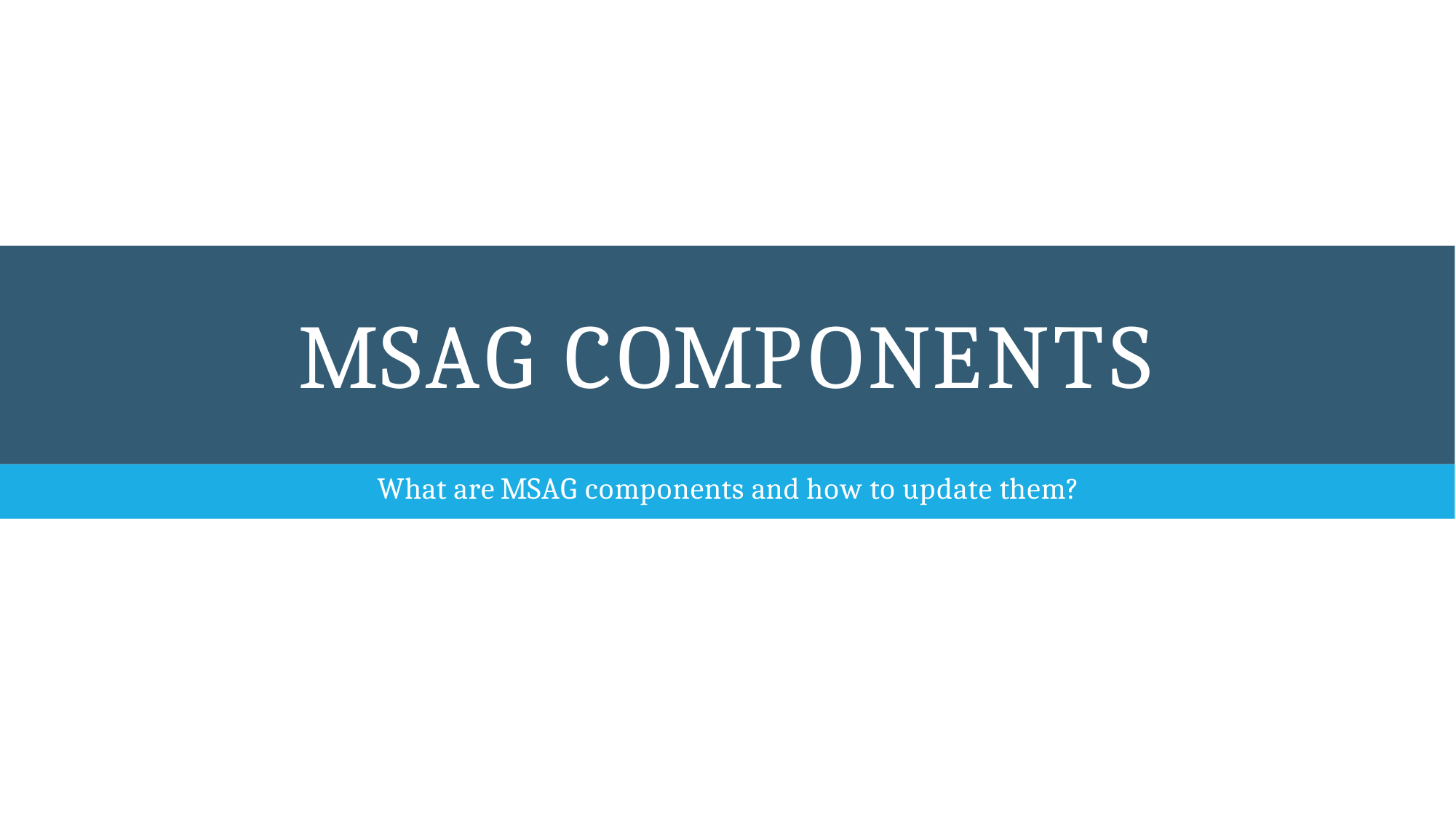

# MSAG Components
What are MSAG components and how to update them?